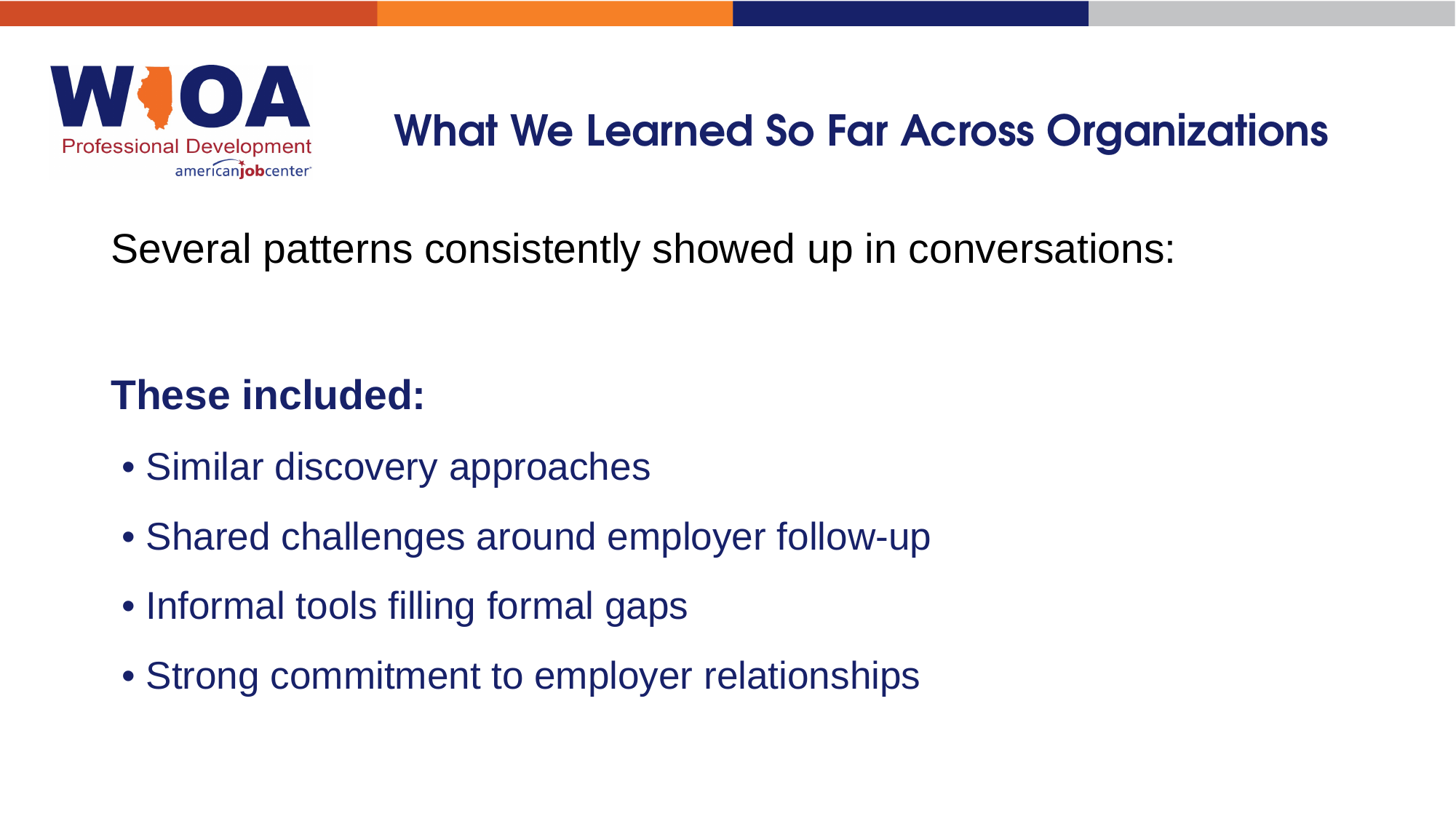

# What We Learned So Far Across Organizations
Several patterns consistently showed up in conversations:

These included:
 • Similar discovery approaches
 • Shared challenges around employer follow-up
 • Informal tools filling formal gaps
 • Strong commitment to employer relationships